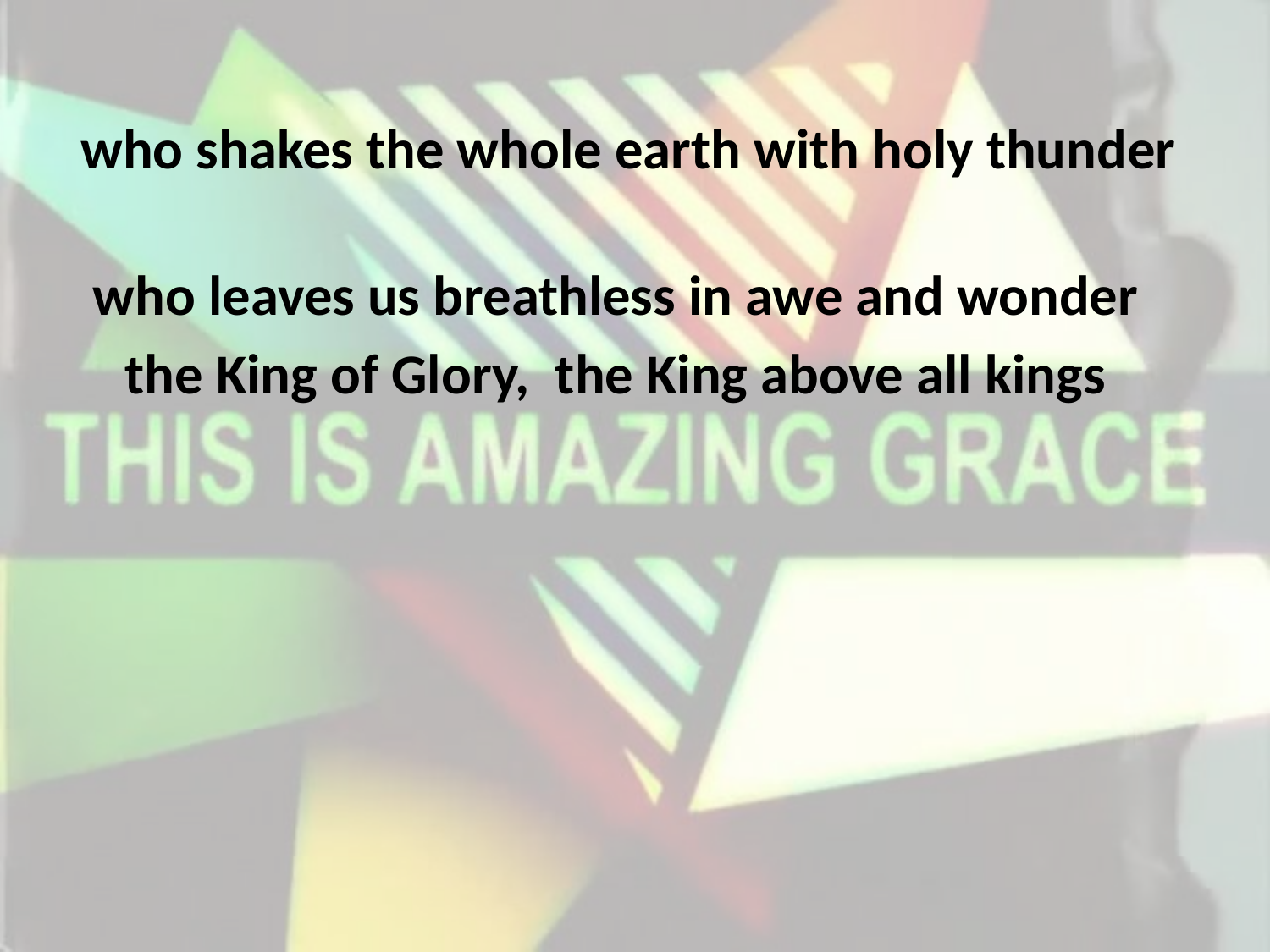

who shakes the whole earth with holy thunder
who leaves us breathless in awe and wonder
the King of Glory,  the King above all kings